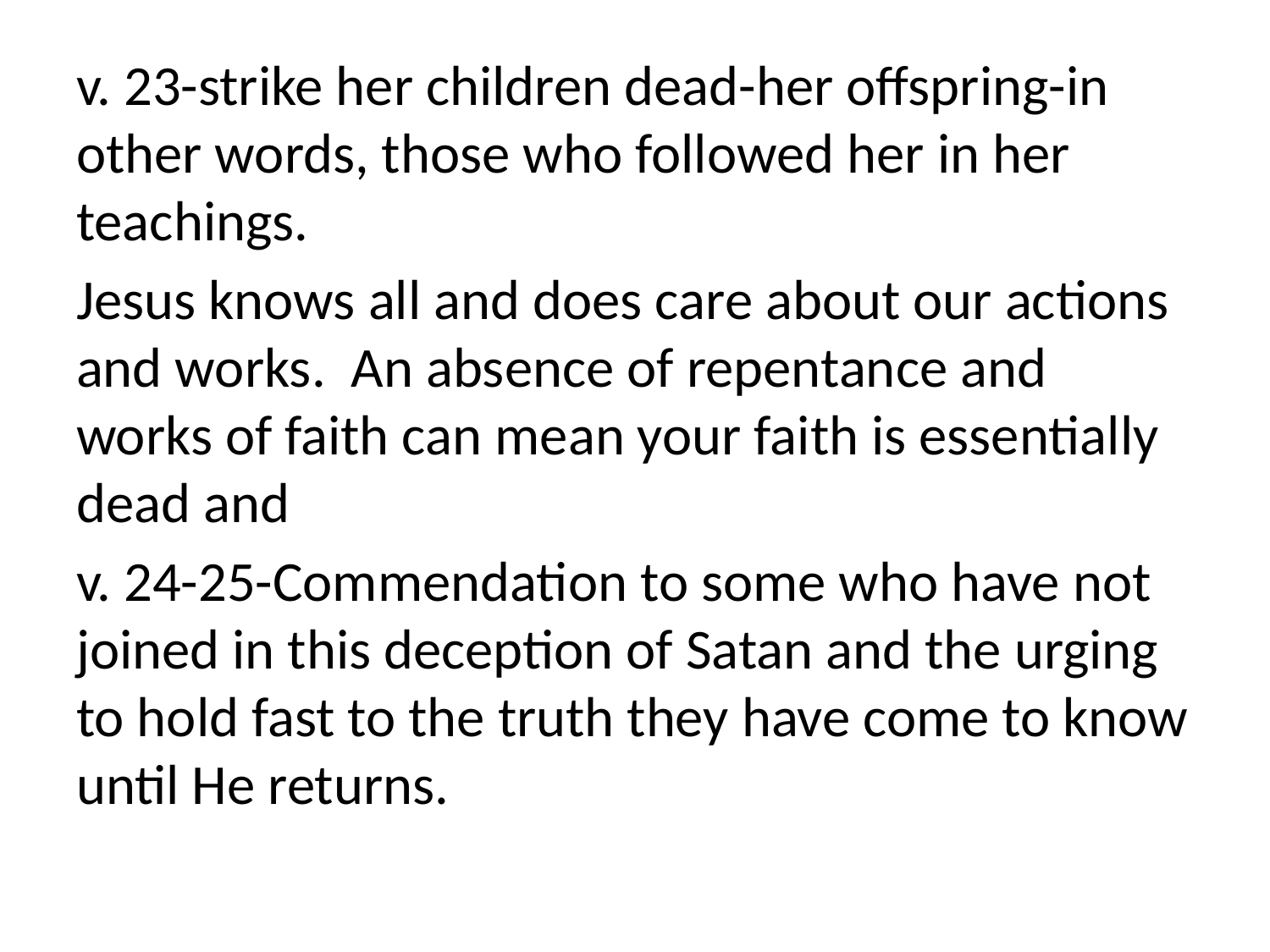

v. 23-strike her children dead-her offspring-in other words, those who followed her in her teachings.
Jesus knows all and does care about our actions and works.  An absence of repentance and works of faith can mean your faith is essentially dead and
v. 24-25-Commendation to some who have not joined in this deception of Satan and the urging to hold fast to the truth they have come to know until He returns.